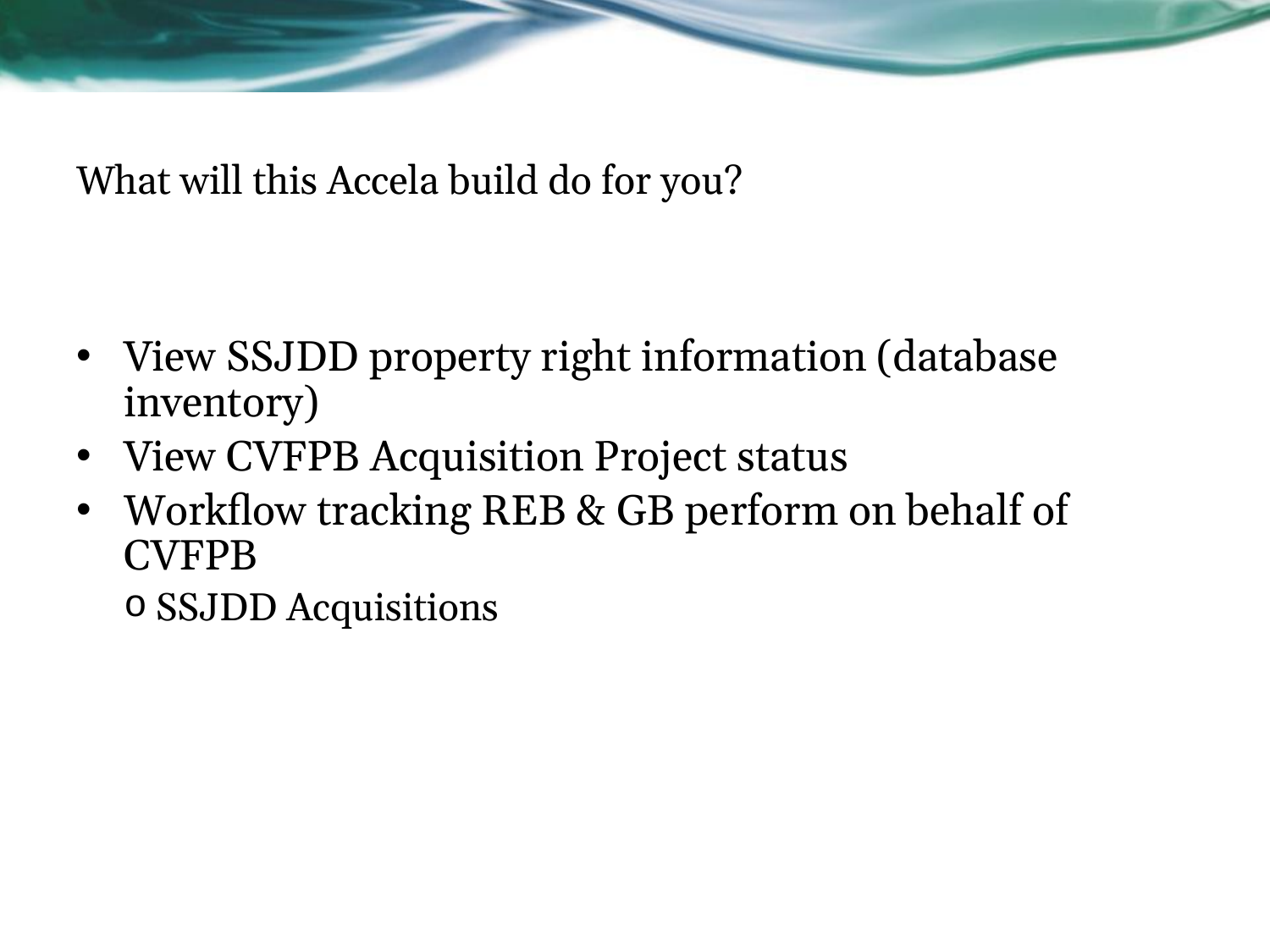

# What will this Accela build do for you?
View SSJDD property right information (database inventory)
View CVFPB Acquisition Project status
Workflow tracking REB & GB perform on behalf of CVFPB
SSJDD Acquisitions